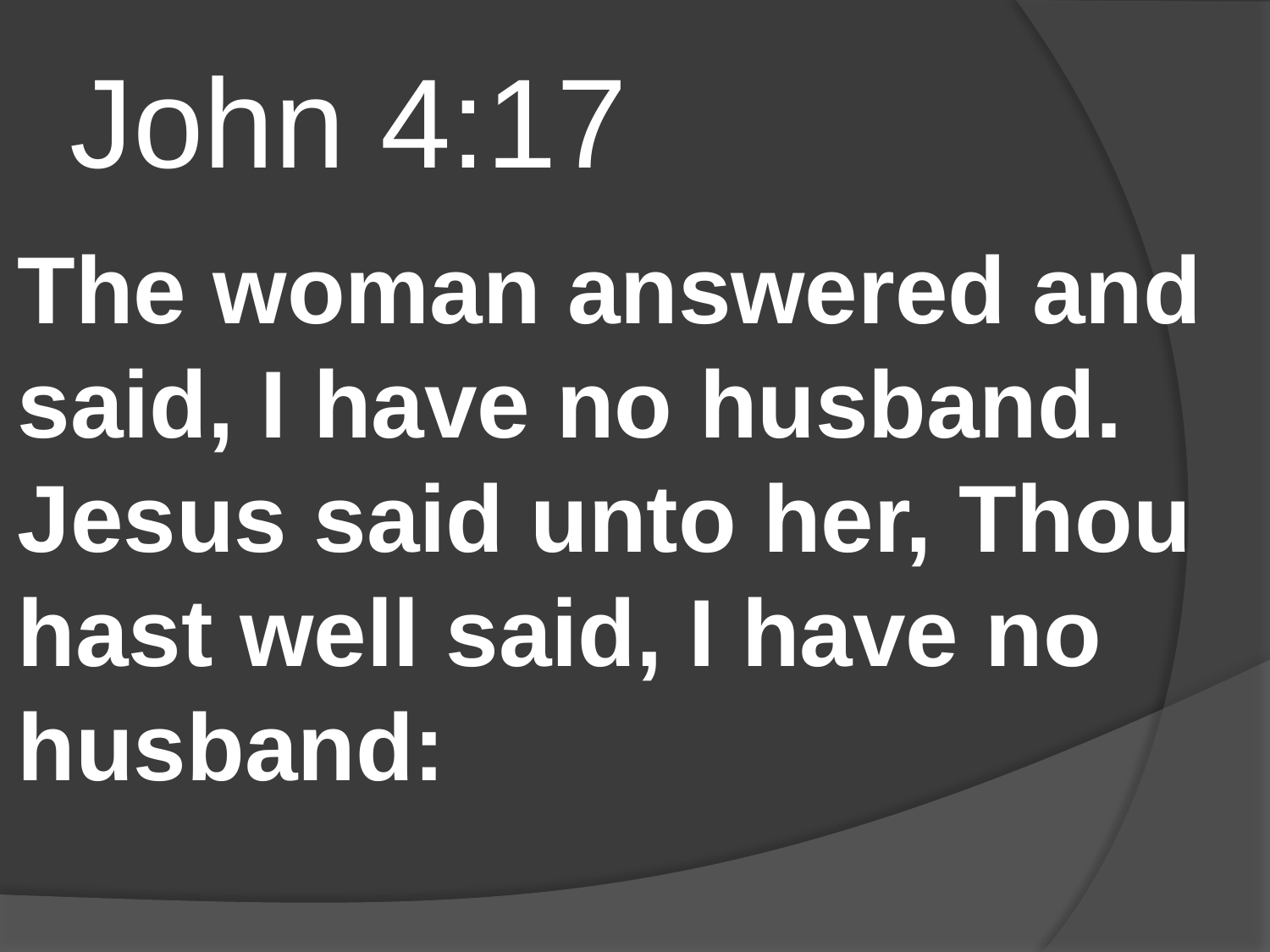

# John 4:17
The woman answered and said, I have no husband. Jesus said unto her, Thou hast well said, I have no husband: